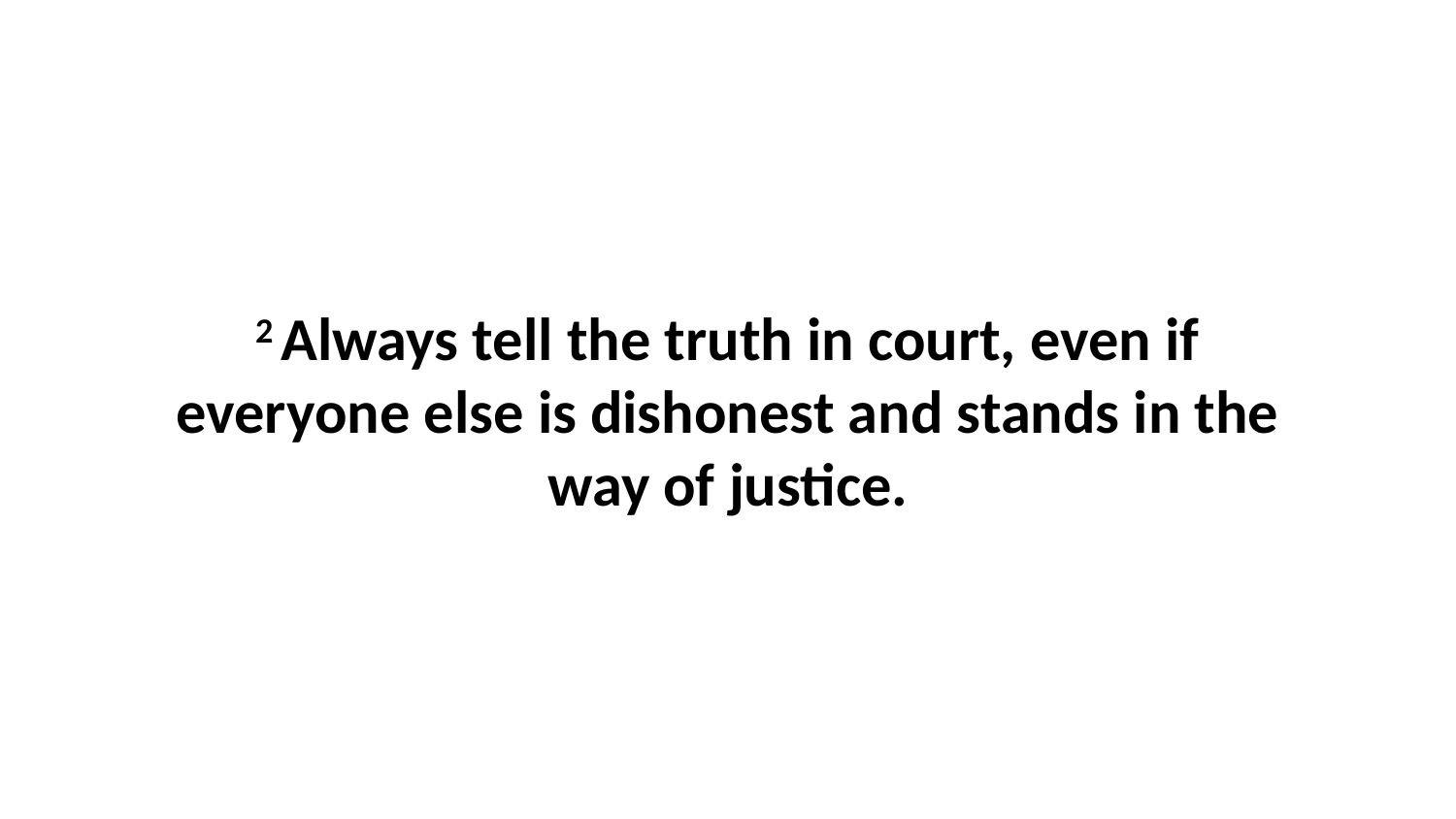

2 Always tell the truth in court, even if everyone else is dishonest and stands in the way of justice.